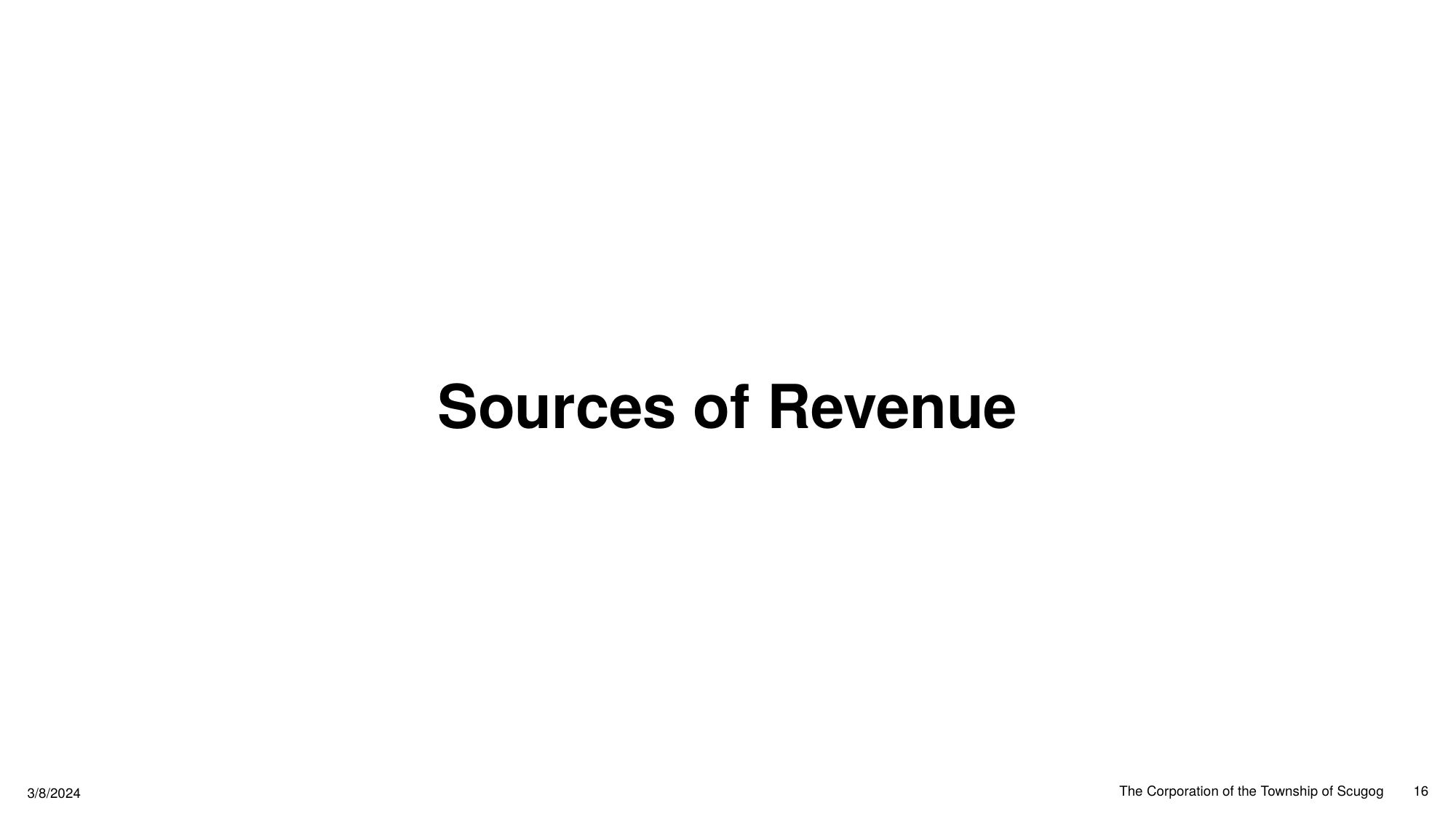

# Sources of Revenue
3/8/2024
The Corporation of the Township of Scugog
16